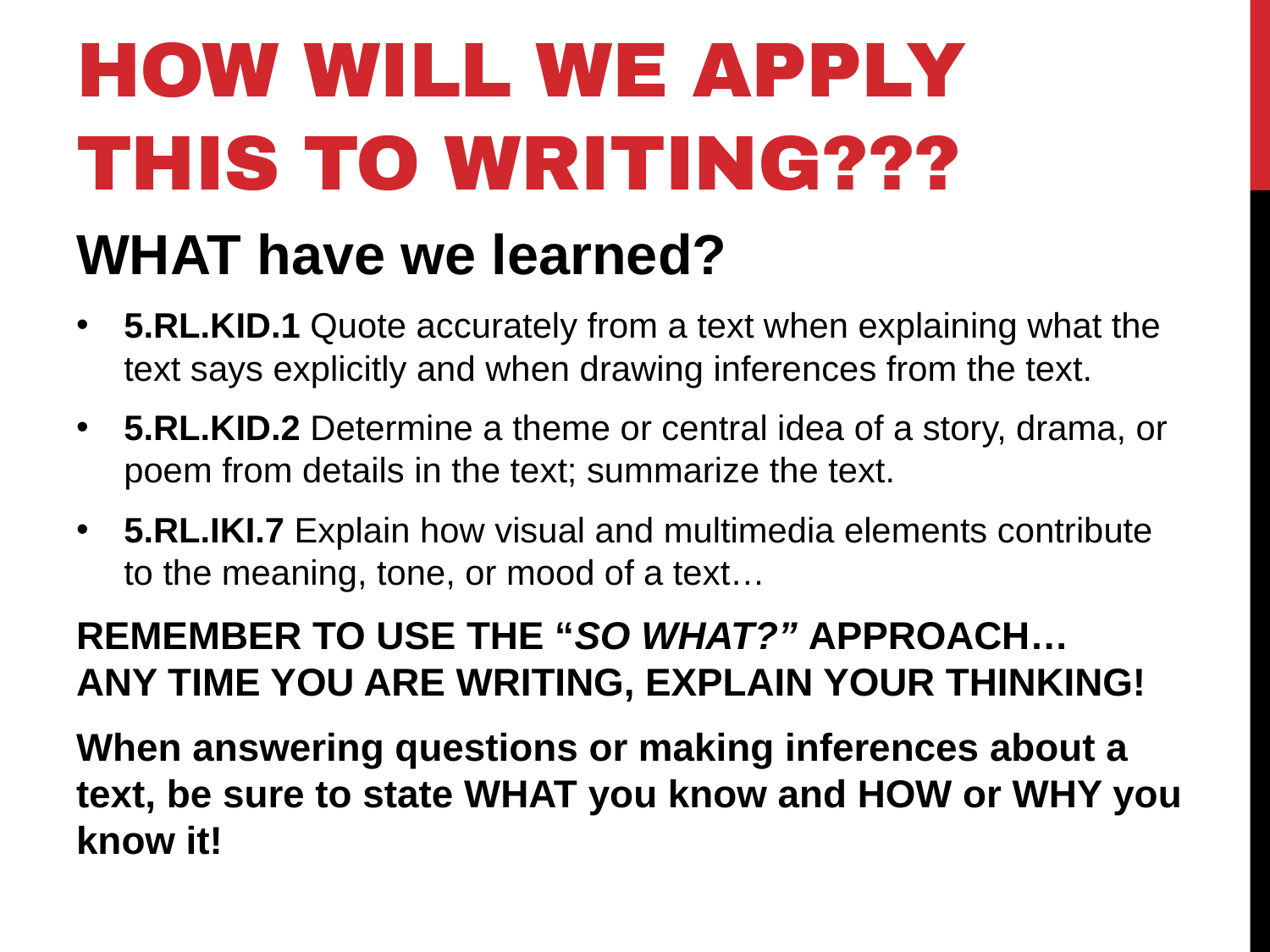

# How will we apply this to writing???
WHAT have we learned?
5.RL.KID.1 Quote accurately from a text when explaining what the text says explicitly and when drawing inferences from the text.
5.RL.KID.2 Determine a theme or central idea of a story, drama, or poem from details in the text; summarize the text.
5.RL.IKI.7 Explain how visual and multimedia elements contribute to the meaning, tone, or mood of a text…
REMEMBER TO USE THE “SO WHAT?” APPROACH…
ANY TIME YOU ARE WRITING, EXPLAIN YOUR THINKING!
When answering questions or making inferences about a text, be sure to state WHAT you know and HOW or WHY you know it!